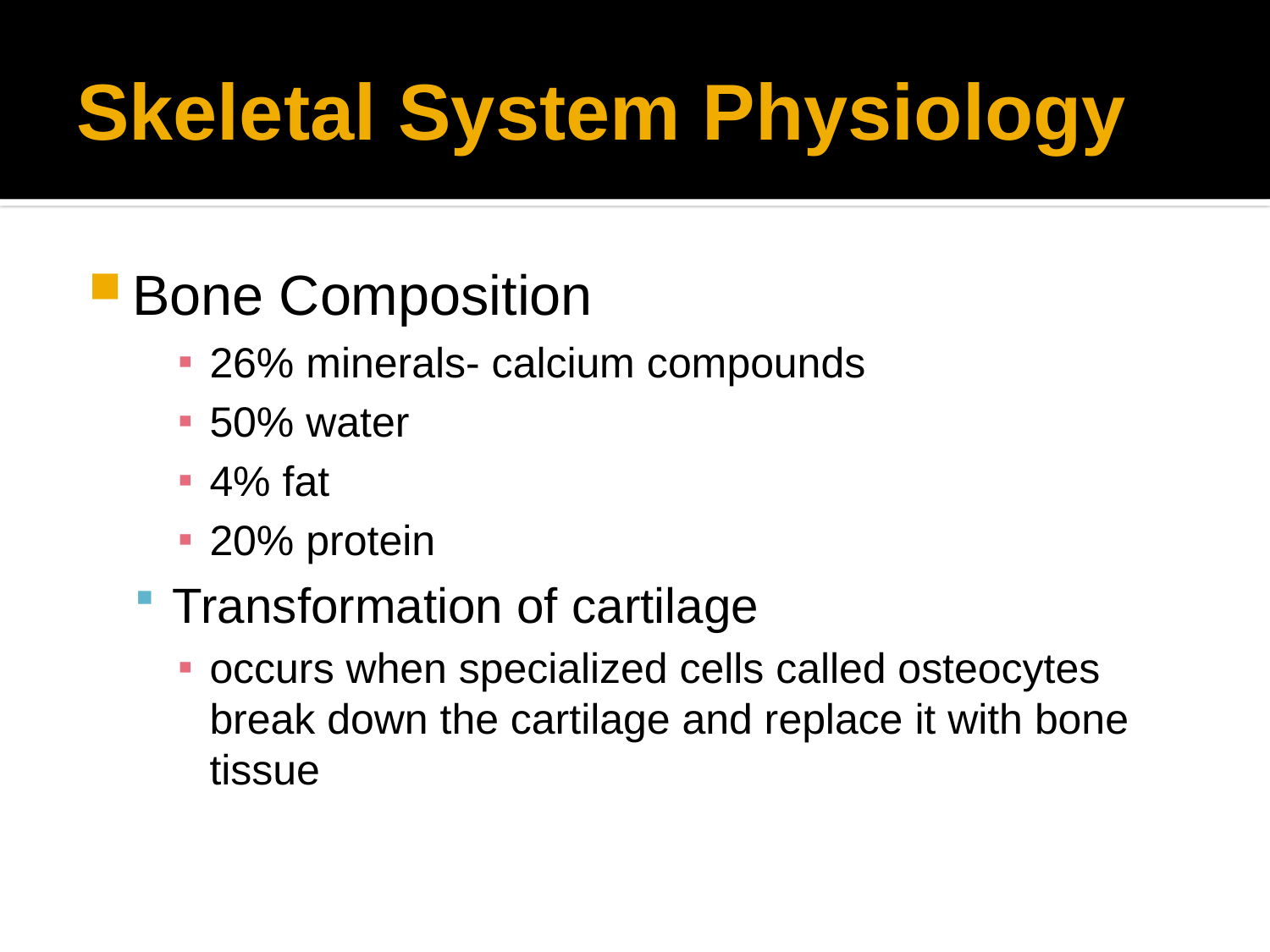

# Skeletal System Physiology
Bone Composition
26% minerals- calcium compounds
50% water
4% fat
20% protein
Transformation of cartilage
occurs when specialized cells called osteocytes break down the cartilage and replace it with bone tissue